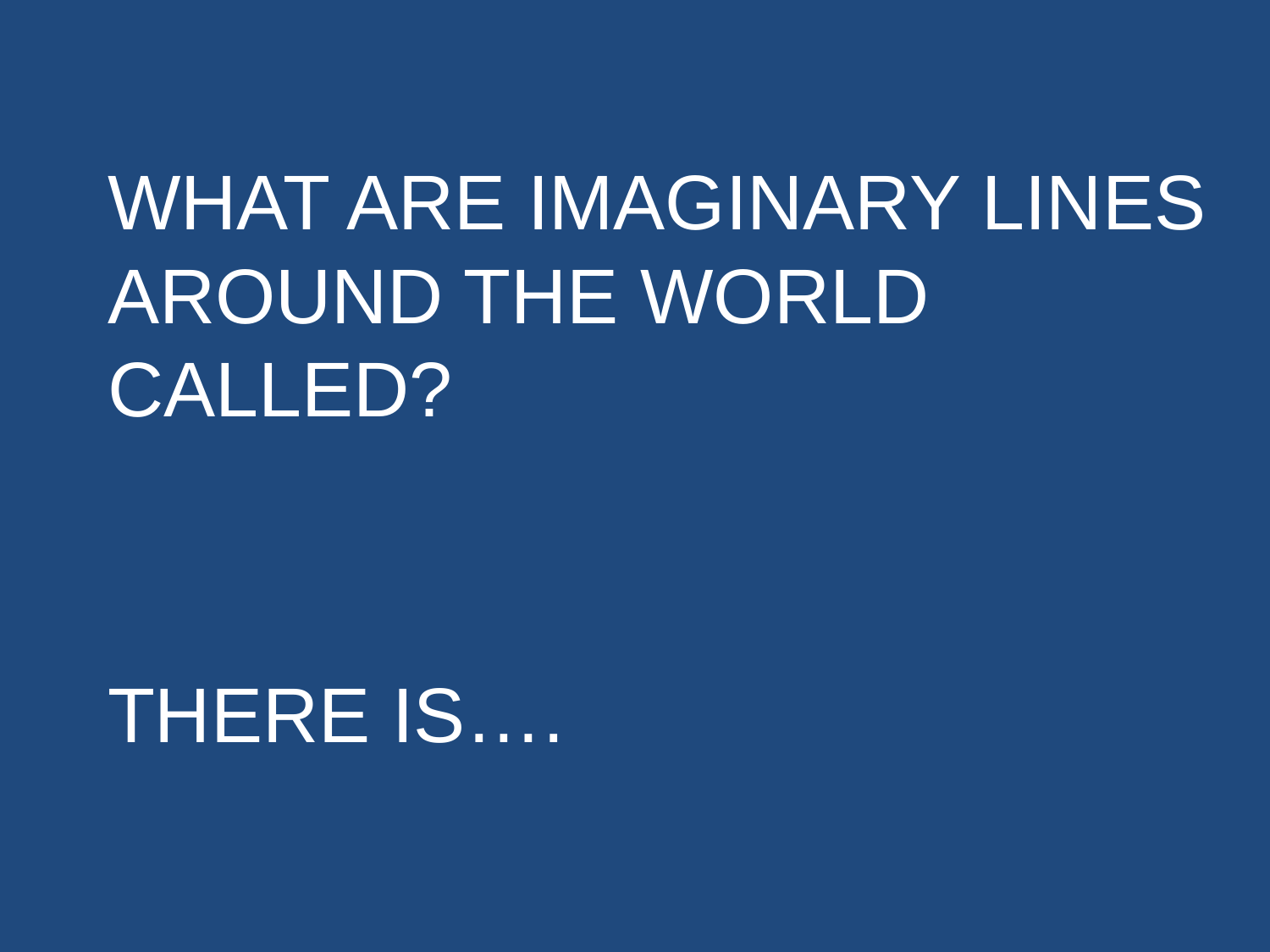

WHAT ARE IMAGINARY LINES AROUND THE WORLD CALLED?

THERE IS….